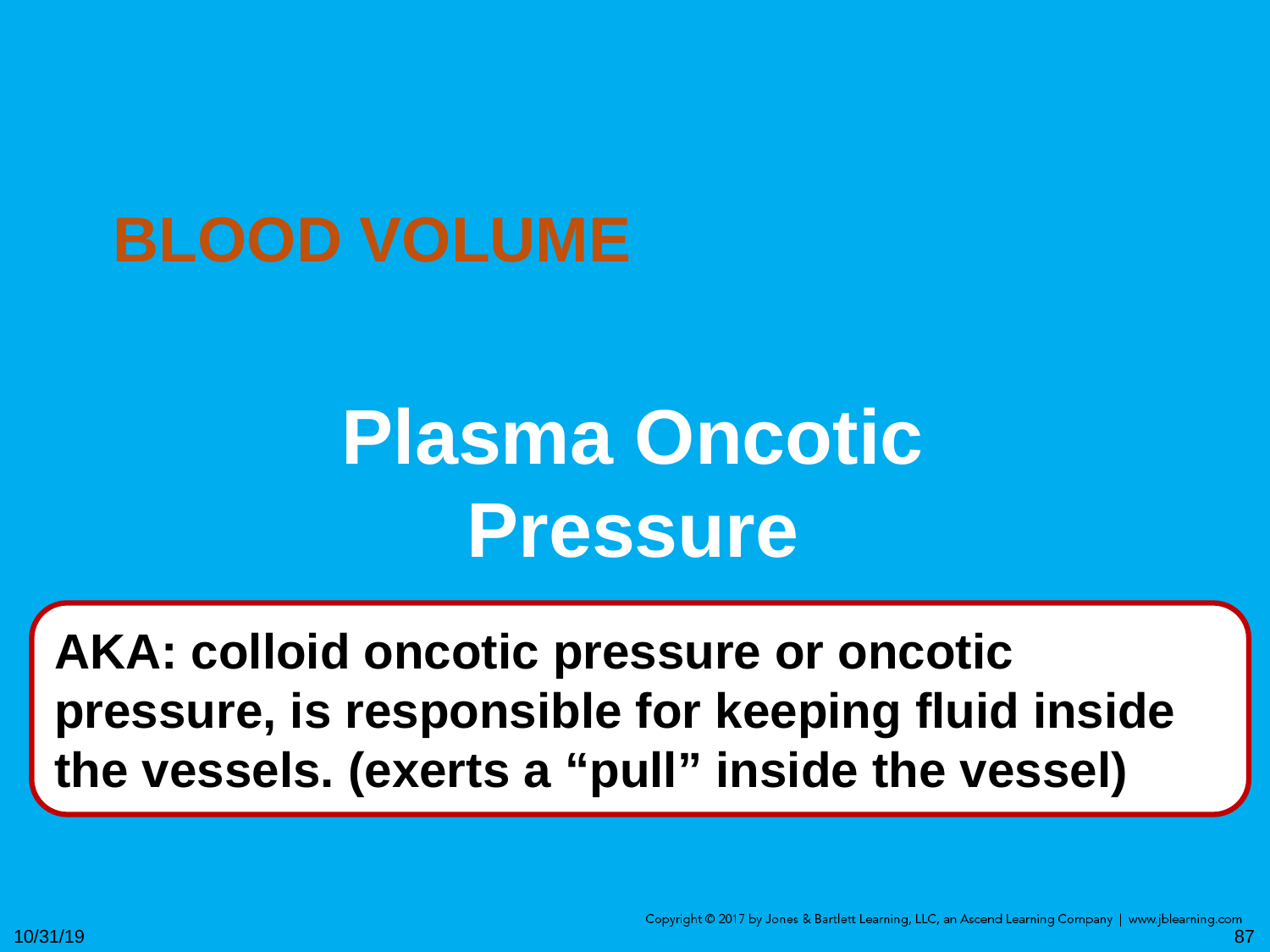

# Blood Volume
Plasma Oncotic Pressure
AKA: colloid oncotic pressure or oncotic pressure, is responsible for keeping fluid inside the vessels. (exerts a “pull” inside the vessel)
10/31/19
87